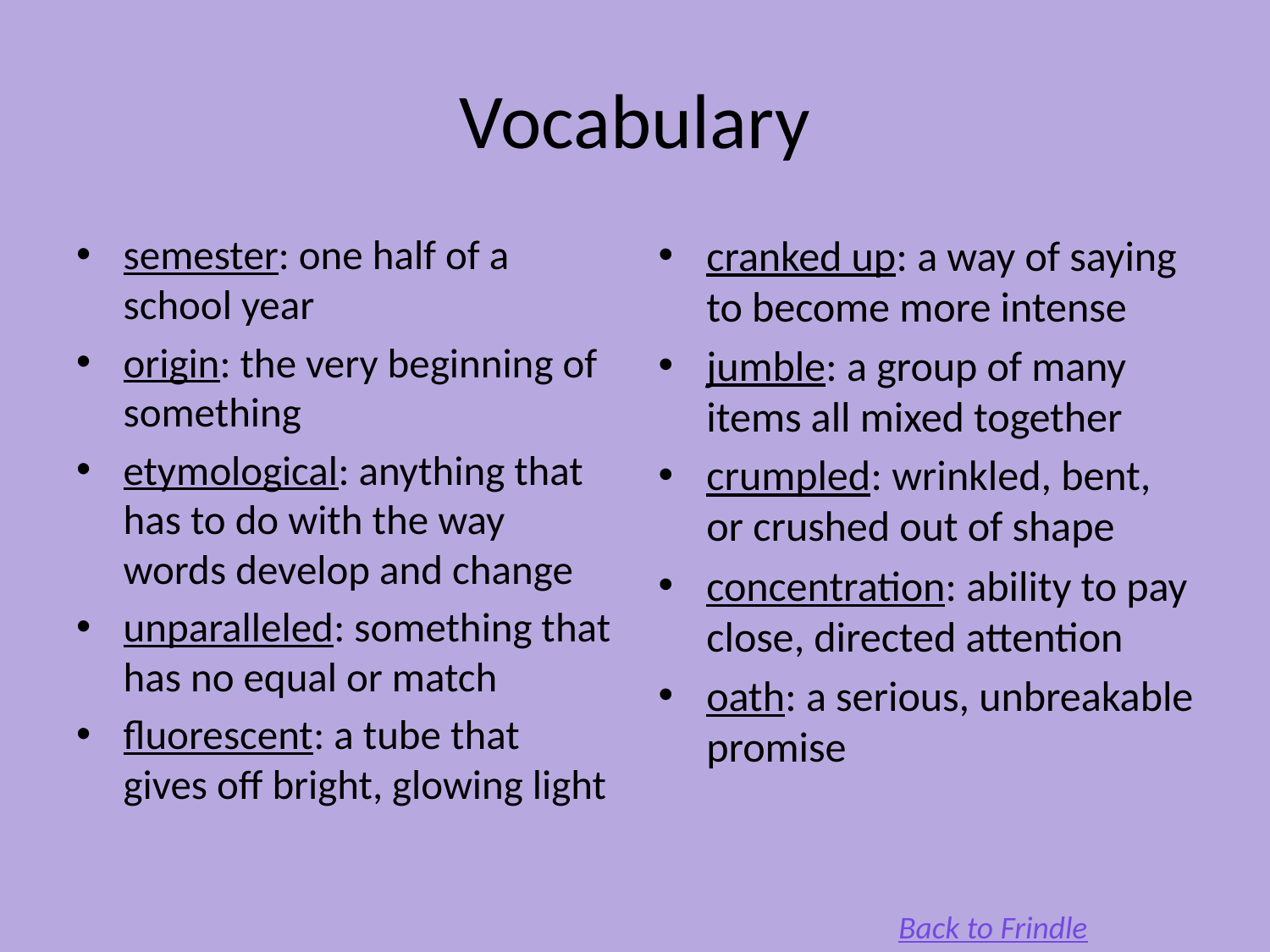

# Vocabulary
semester: one half of a school year
origin: the very beginning of something
etymological: anything that has to do with the way words develop and change
unparalleled: something that has no equal or match
fluorescent: a tube that gives off bright, glowing light
cranked up: a way of saying to become more intense
jumble: a group of many items all mixed together
crumpled: wrinkled, bent, or crushed out of shape
concentration: ability to pay close, directed attention
oath: a serious, unbreakable promise
Back to Frindle